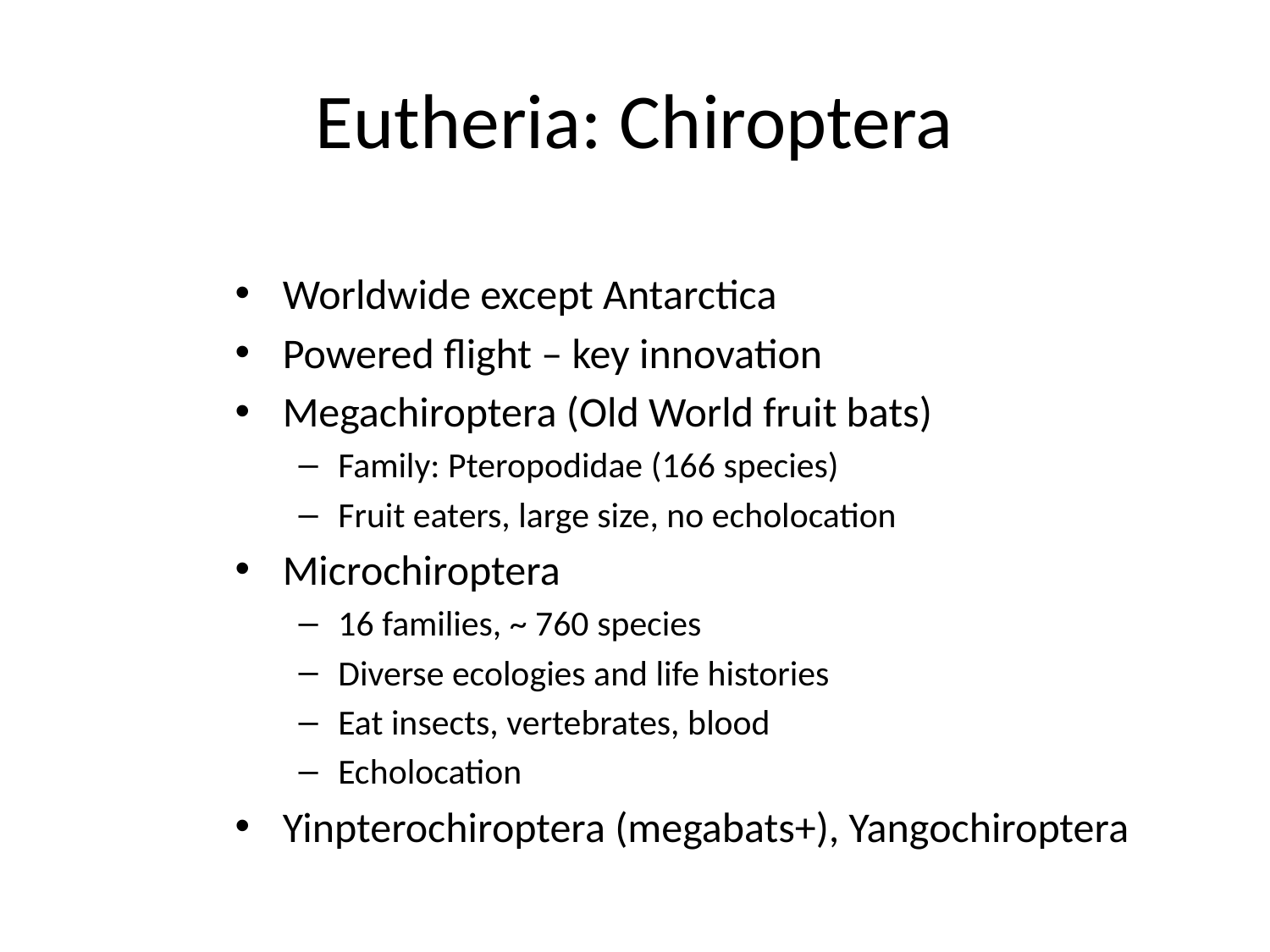

# Eutheria: Chiroptera
Worldwide except Antarctica
Powered flight – key innovation
Megachiroptera (Old World fruit bats)
Family: Pteropodidae (166 species)
Fruit eaters, large size, no echolocation
Microchiroptera
16 families, ~ 760 species
Diverse ecologies and life histories
Eat insects, vertebrates, blood
Echolocation
Yinpterochiroptera (megabats+), Yangochiroptera